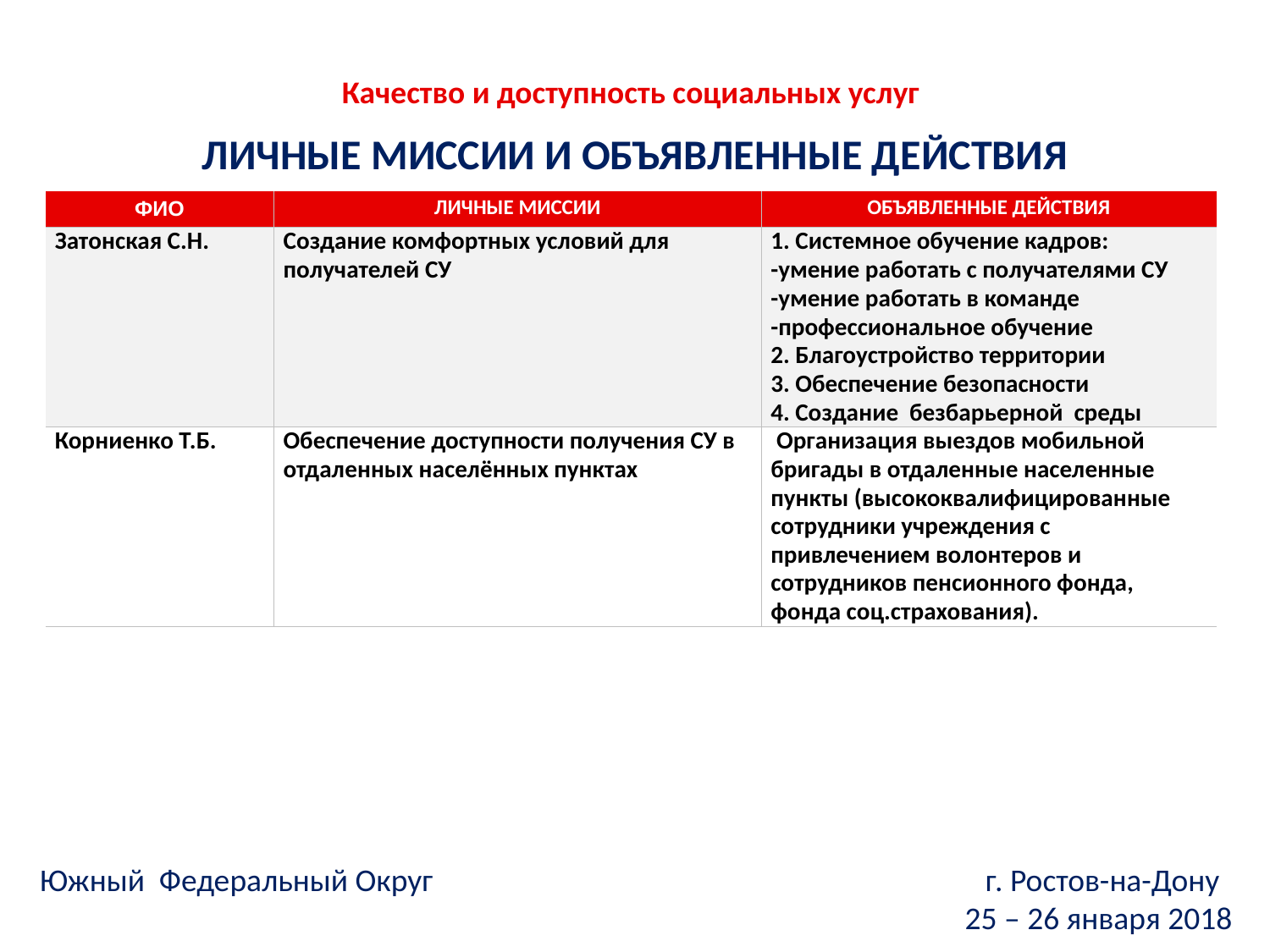

Качество и доступность социальных услуг
ЛИЧНЫЕ МИССИИ И ОБЪЯВЛЕННЫЕ ДЕЙСТВИЯ
| ФИО | ЛИЧНЫЕ МИССИИ | ОБЪЯВЛЕННЫЕ ДЕЙСТВИЯ |
| --- | --- | --- |
| Затонская С.Н. | Создание комфортных условий для получателей СУ | 1. Системное обучение кадров: -умение работать с получателями СУ -умение работать в команде -профессиональное обучение 2. Благоустройство территории 3. Обеспечение безопасности 4. Создание безбарьерной среды |
| Корниенко Т.Б. | Обеспечение доступности получения СУ в отдаленных населённых пунктах | Организация выездов мобильной бригады в отдаленные населенные пункты (высококвалифицированные сотрудники учреждения с привлечением волонтеров и сотрудников пенсионного фонда, фонда соц.страхования). |
Южный  Федеральный Округ                                                                             г. Ростов-на-Дону
25 – 26 января 2018